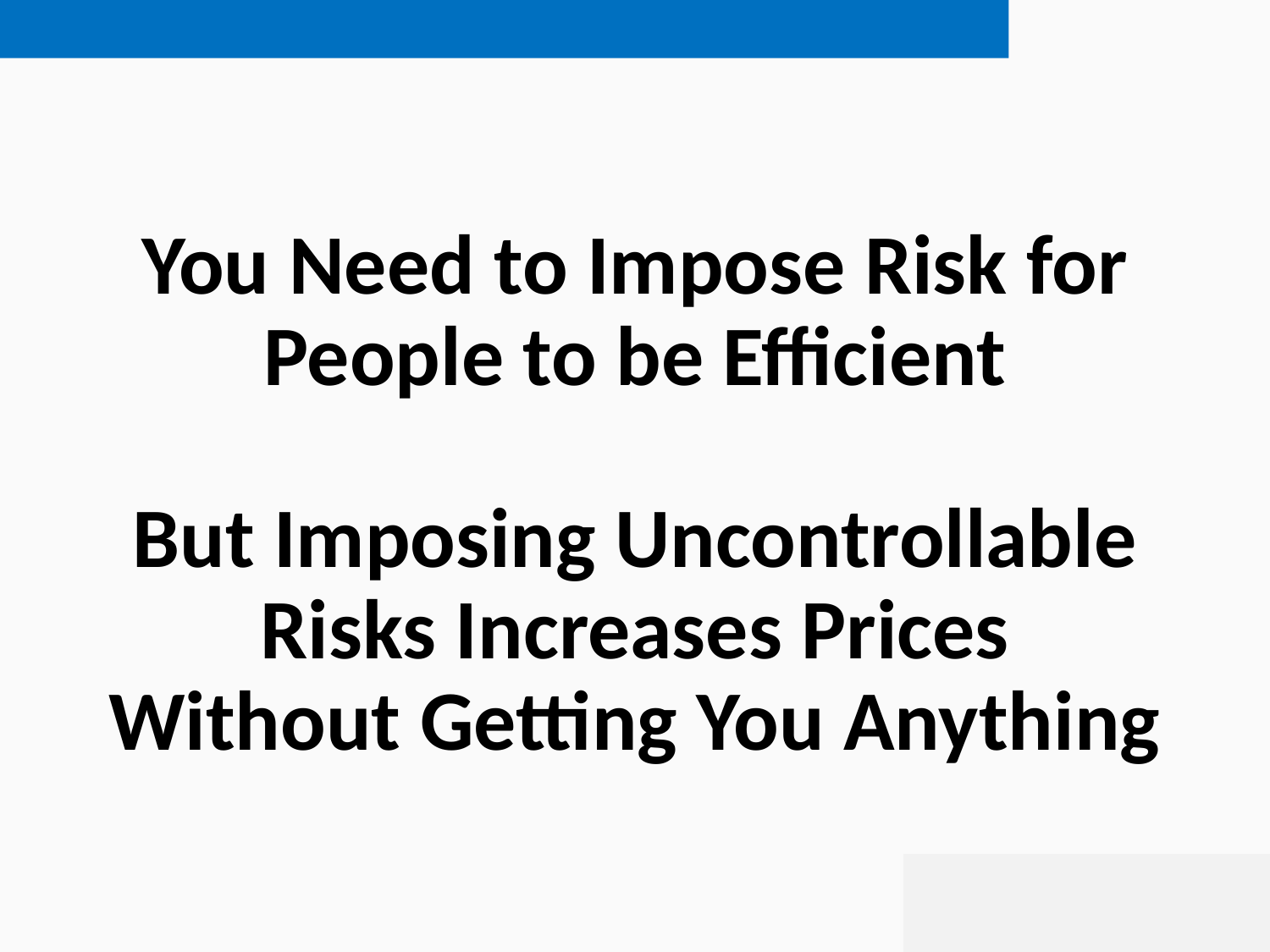

# You Need to Impose Risk for People to be Efficient But Imposing Uncontrollable Risks Increases Prices Without Getting You Anything